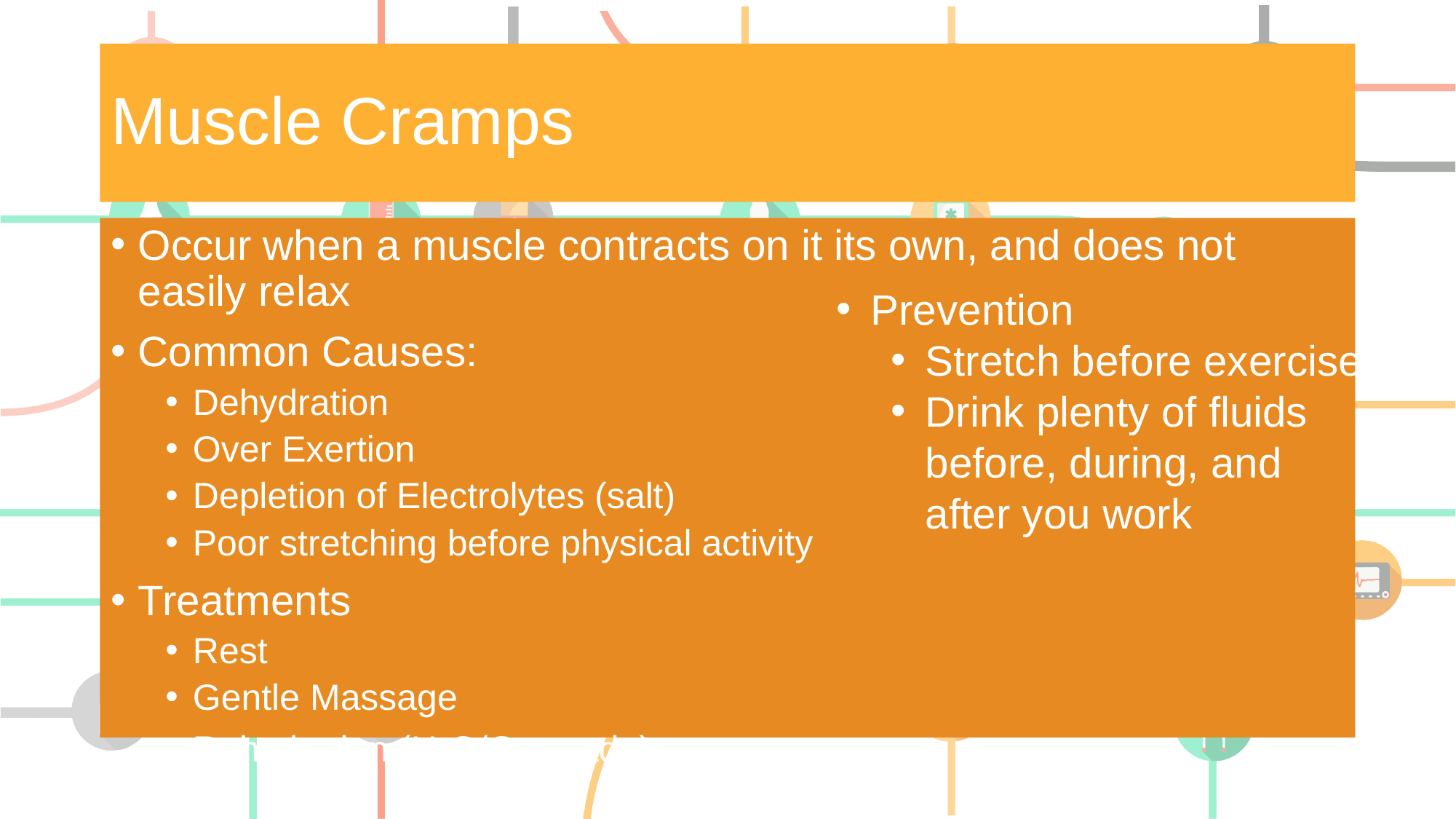

# Muscle Cramps
Occur when a muscle contracts on it its own, and does not easily relax
Common Causes:
Dehydration
Over Exertion
Depletion of Electrolytes (salt)
Poor stretching before physical activity
Treatments
Rest
Gentle Massage
Rehydration (H2O/Gatorade)
Prevention
Stretch before exercise
Drink plenty of fluids before, during, and after you work